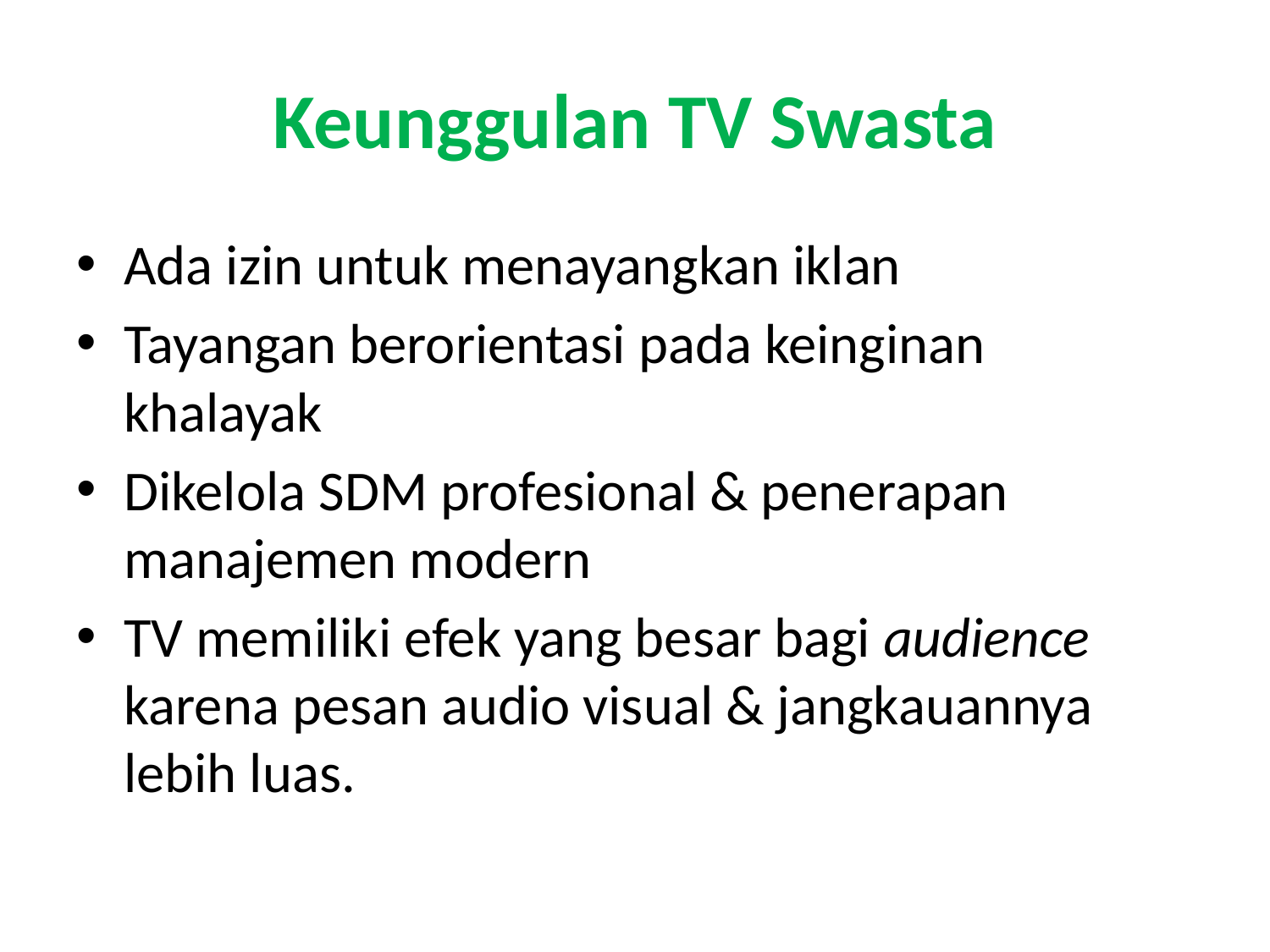

# Keunggulan TV Swasta
Ada izin untuk menayangkan iklan
Tayangan berorientasi pada keinginan khalayak
Dikelola SDM profesional & penerapan manajemen modern
TV memiliki efek yang besar bagi audience karena pesan audio visual & jangkauannya lebih luas.